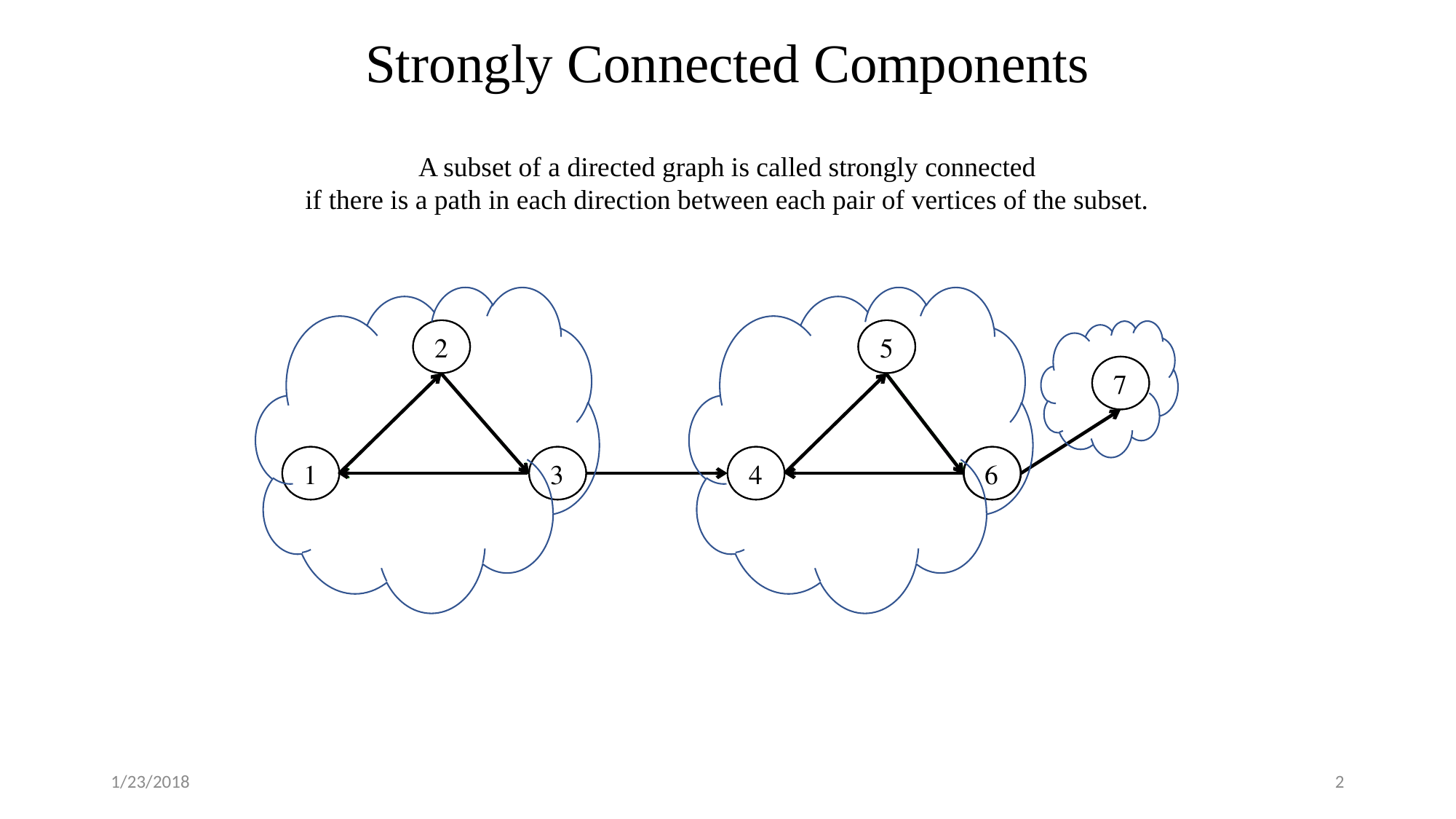

Strongly Connected Components
 A subset of a directed graph is called strongly connected
if there is a path in each direction between each pair of vertices of the subset.

2

5

7

3
6

1

4

1/23/2018
2